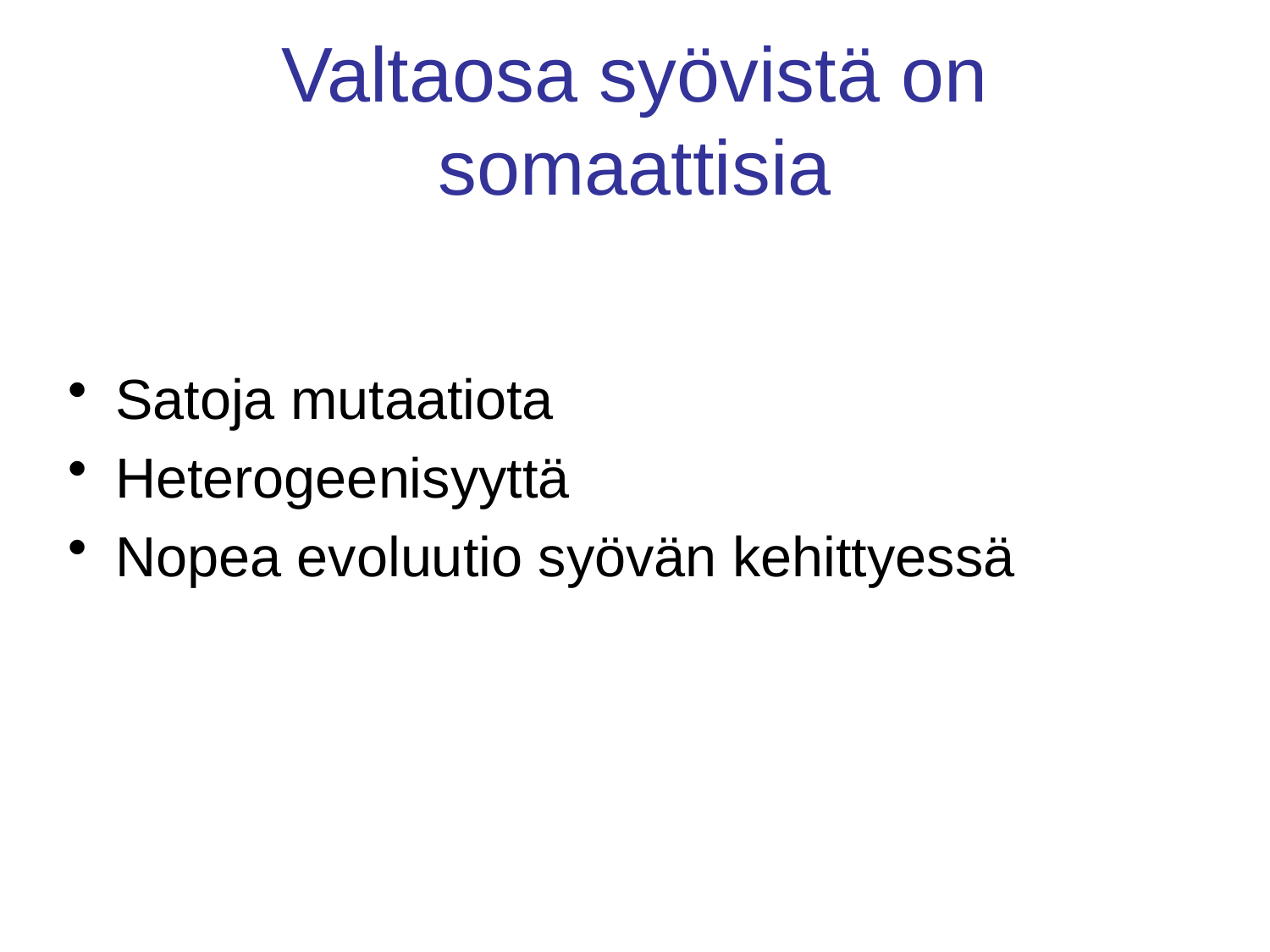

# Valtaosa syövistä on somaattisia
Satoja mutaatiota
Heterogeenisyyttä
Nopea evoluutio syövän kehittyessä